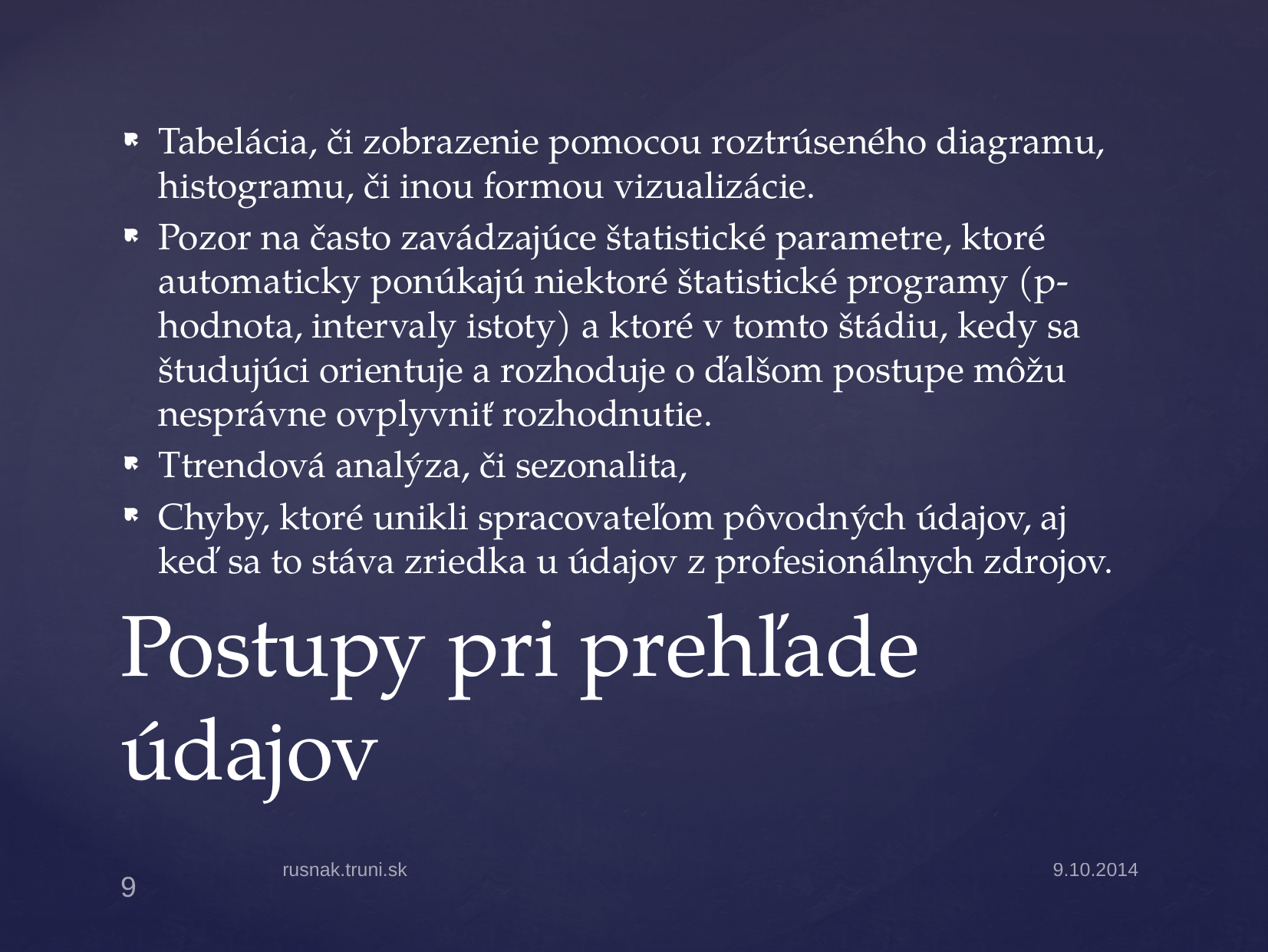

Tabelácia, či zobrazenie pomocou roztrúseného diagramu, histogramu, či inou formou vizualizácie.
Pozor na často zavádzajúce štatistické parametre, ktoré automaticky ponúkajú niektoré štatistické programy (p-hodnota, intervaly istoty) a ktoré v tomto štádiu, kedy sa študujúci orientuje a rozhoduje o ďalšom postupe môžu nesprávne ovplyvniť rozhodnutie.
Ttrendová analýza, či sezonalita,
Chyby, ktoré unikli spracovateľom pôvodných údajov, aj keď sa to stáva zriedka u údajov z profesionálnych zdrojov.
# Postupy pri prehľade údajov
rusnak.truni.sk
9.10.2014
9